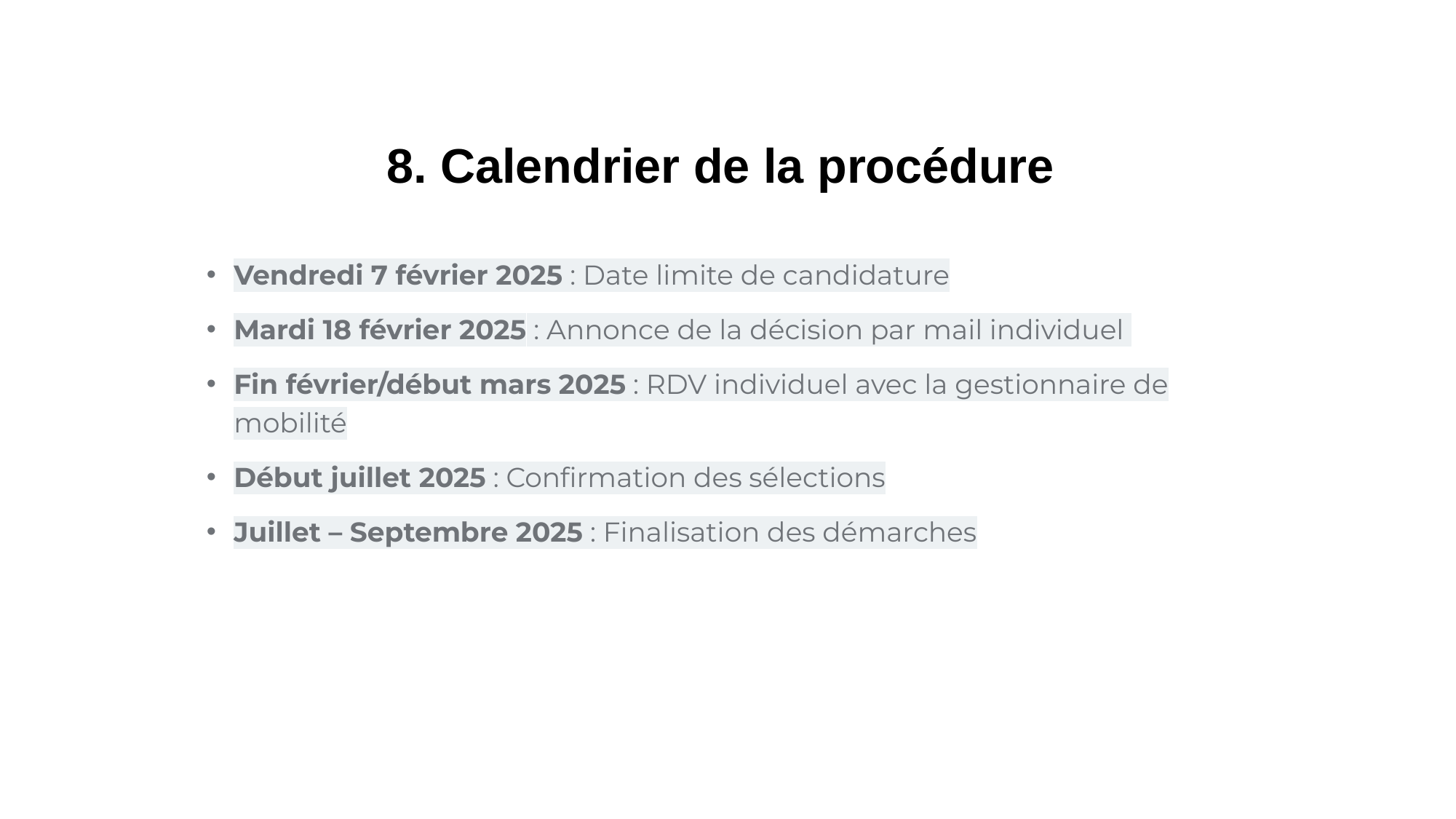

# 8. Calendrier de la procédure
Vendredi 7 février 2025 : Date limite de candidature
Mardi 18 février 2025 : Annonce de la décision par mail individuel
Fin février/début mars 2025 : RDV individuel avec la gestionnaire de mobilité
Début juillet 2025 : Confirmation des sélections
Juillet – Septembre 2025 : Finalisation des démarches